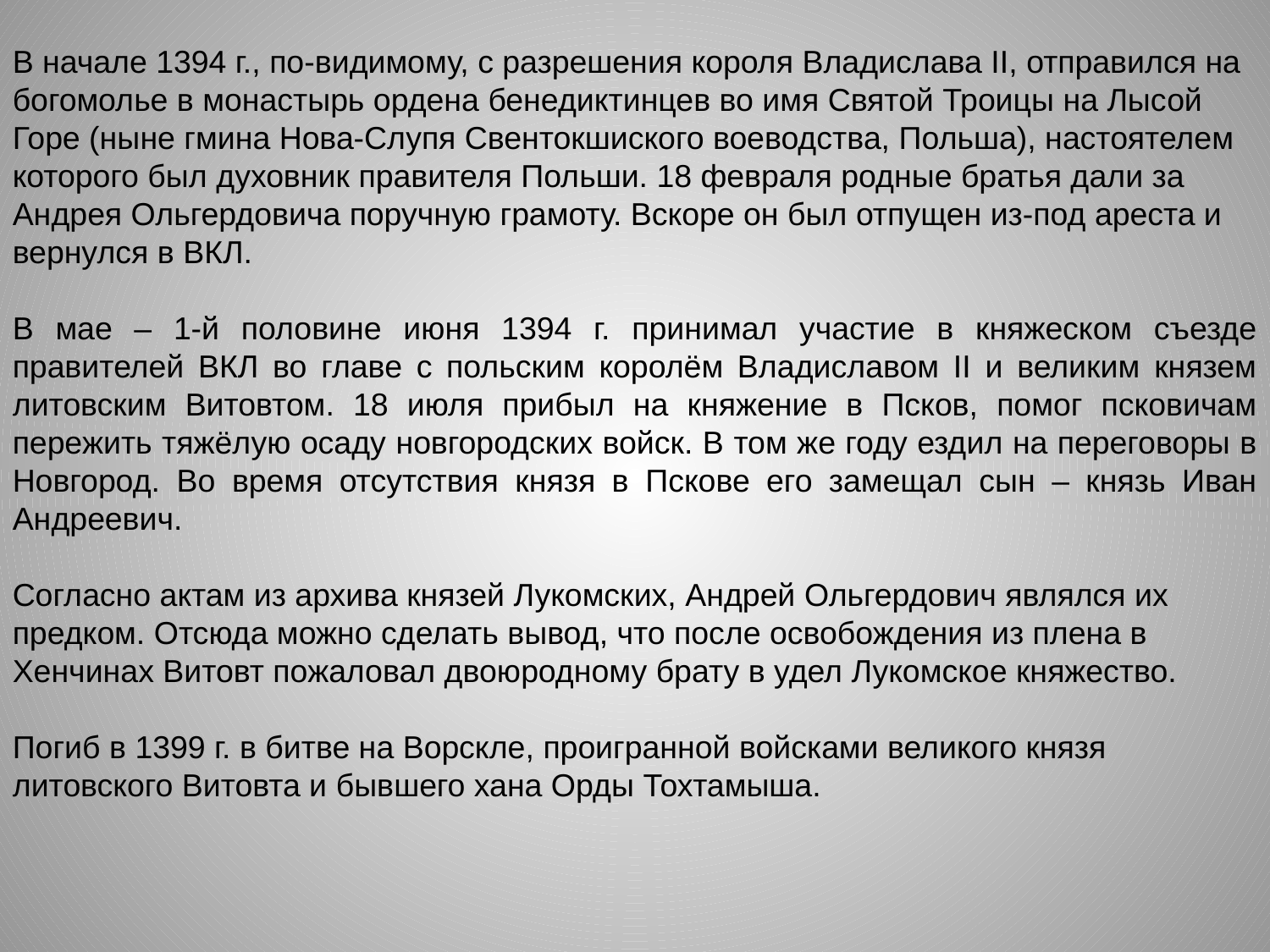

В начале 1394 г., по-видимому, с разрешения короля Владислава II, отправился на богомолье в монастырь ордена бенедиктинцев во имя Святой Троицы на Лысой Горе (ныне гмина Нова-Слупя Свентокшиского воеводства, Польша), настоятелем которого был духовник правителя Польши. 18 февраля родные братья дали за Андрея Ольгердовича поручную грамоту. Вскоре он был отпущен из-под ареста и вернулся в ВКЛ.

В мае – 1-й половине июня 1394 г. принимал участие в княжеском съезде правителей ВКЛ во главе с польским королём Владиславом II и великим князем литовским Витовтом. 18 июля прибыл на княжение в Псков, помог псковичам пережить тяжёлую осаду новгородских войск. В том же году ездил на переговоры в Новгород. Во время отсутствия князя в Пскове его замещал сын – князь Иван Андреевич.

Согласно актам из архива князей Лукомских, Андрей Ольгердович являлся их предком. Отсюда можно сделать вывод, что после освобождения из плена в Хенчинах Витовт пожаловал двоюродному брату в удел Лукомское княжество.

Погиб в 1399 г. в битве на Ворскле, проигранной войсками великого князя литовского Витовта и бывшего хана Орды Тохтамыша.